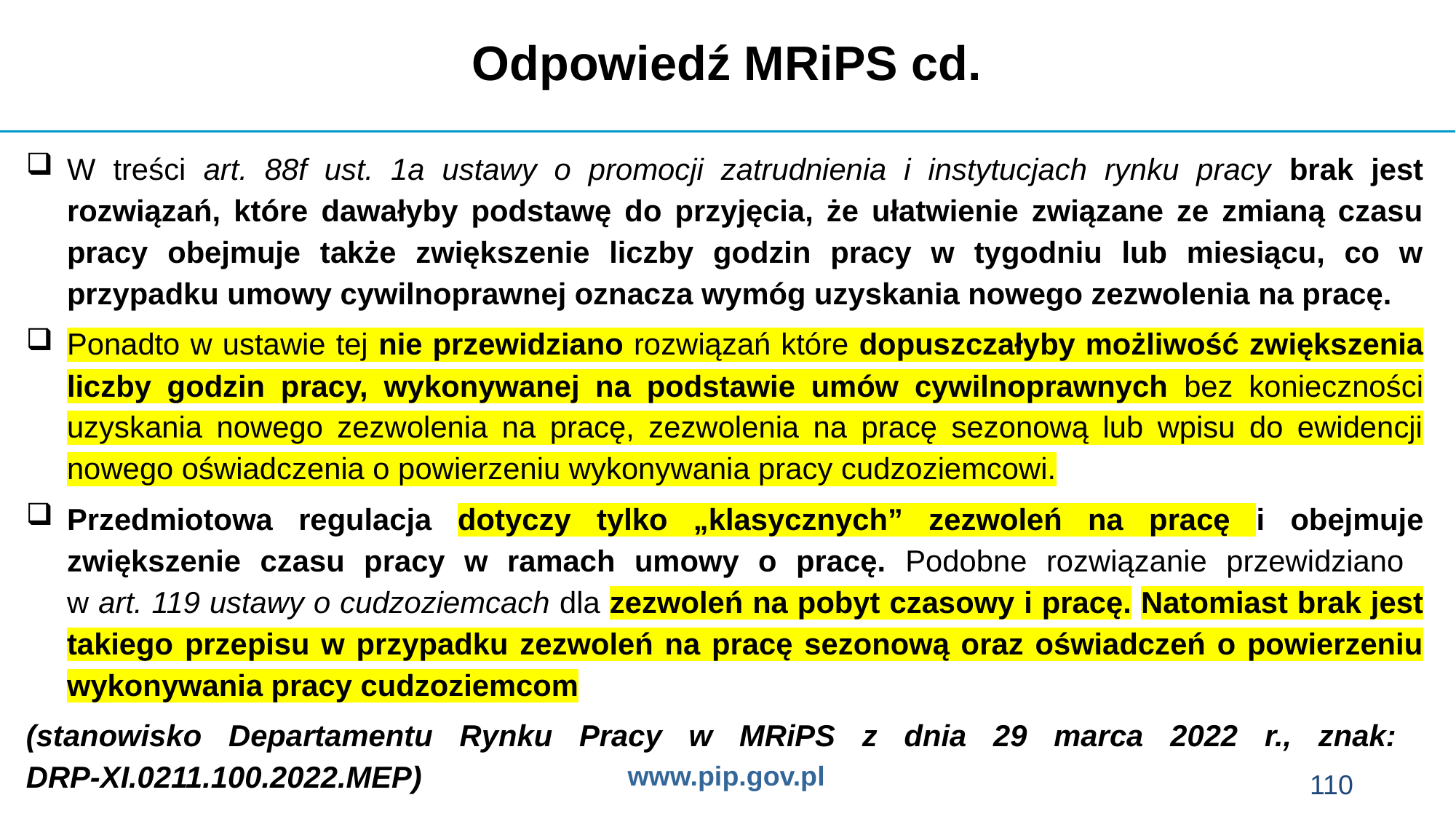

Odpowiedź MRiPS cd.
W treści art. 88f ust. 1a ustawy o promocji zatrudnienia i instytucjach rynku pracy brak jest rozwiązań, które dawałyby podstawę do przyjęcia, że ułatwienie związane ze zmianą czasu pracy obejmuje także zwiększenie liczby godzin pracy w tygodniu lub miesiącu, co w przypadku umowy cywilnoprawnej oznacza wymóg uzyskania nowego zezwolenia na pracę.
Ponadto w ustawie tej nie przewidziano rozwiązań które dopuszczałyby możliwość zwiększenia liczby godzin pracy, wykonywanej na podstawie umów cywilnoprawnych bez konieczności uzyskania nowego zezwolenia na pracę, zezwolenia na pracę sezonową lub wpisu do ewidencji nowego oświadczenia o powierzeniu wykonywania pracy cudzoziemcowi.
Przedmiotowa regulacja dotyczy tylko „klasycznych” zezwoleń na pracę i obejmuje zwiększenie czasu pracy w ramach umowy o pracę. Podobne rozwiązanie przewidziano
w art. 119 ustawy o cudzoziemcach dla zezwoleń na pobyt czasowy i pracę. Natomiast brak jest takiego przepisu w przypadku zezwoleń na pracę sezonową oraz oświadczeń o powierzeniu wykonywania pracy cudzoziemcom
(stanowisko Departamentu Rynku Pracy w MRiPS z dnia 29 marca 2022 r., znak:
DRP-XI.0211.100.2022.MEP)

110